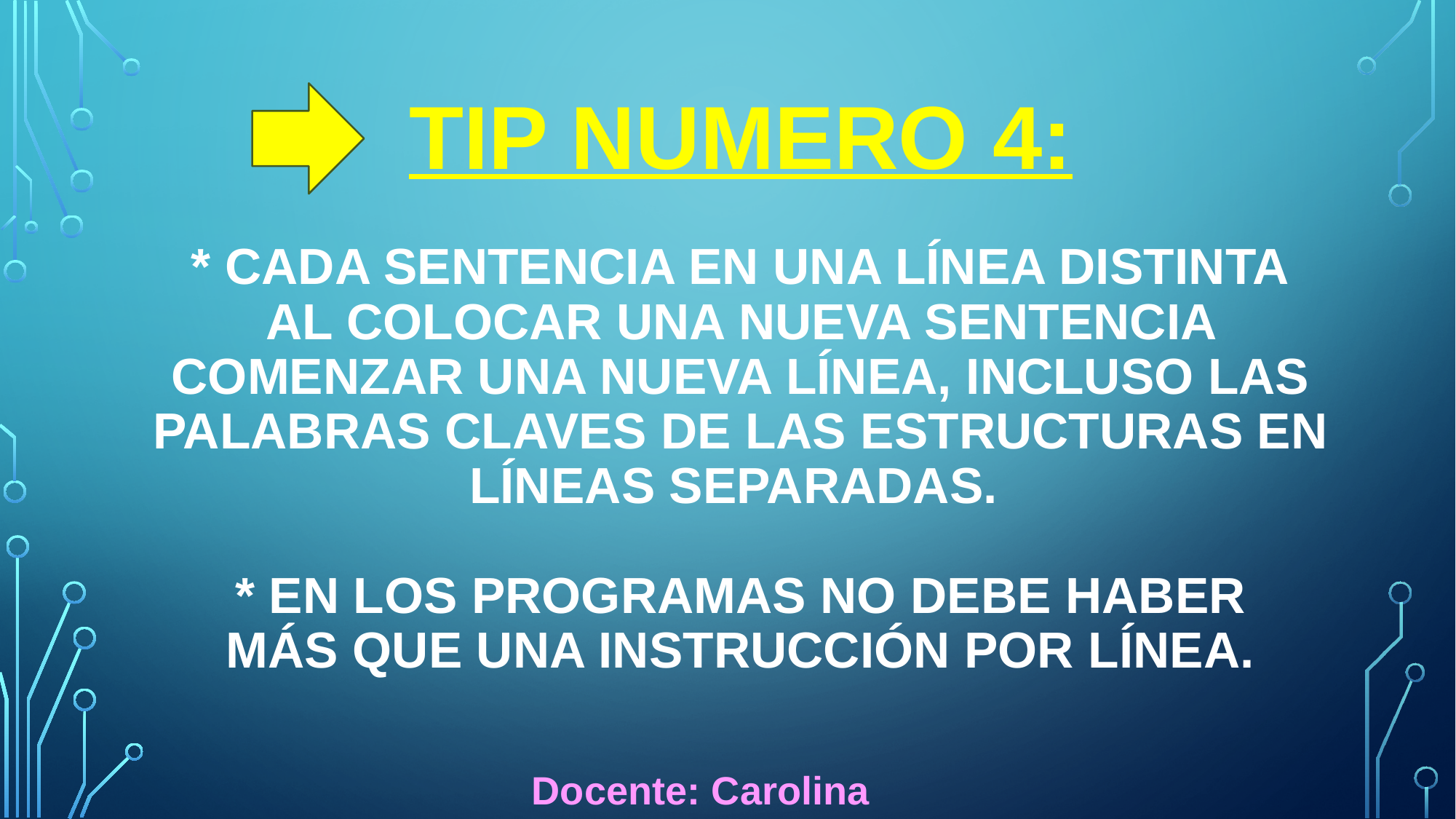

# tip numero 4: * CADA SENTENCIA EN UNA LÍNEA DISTINTA Al colocar una nueva sentencia comenzar una nueva línea, incluso las palabras claves de las estructuras en líneas separadas. * En los programas no DEBE HABER más que una instrucción por línea.

Docente: Carolina Archuby